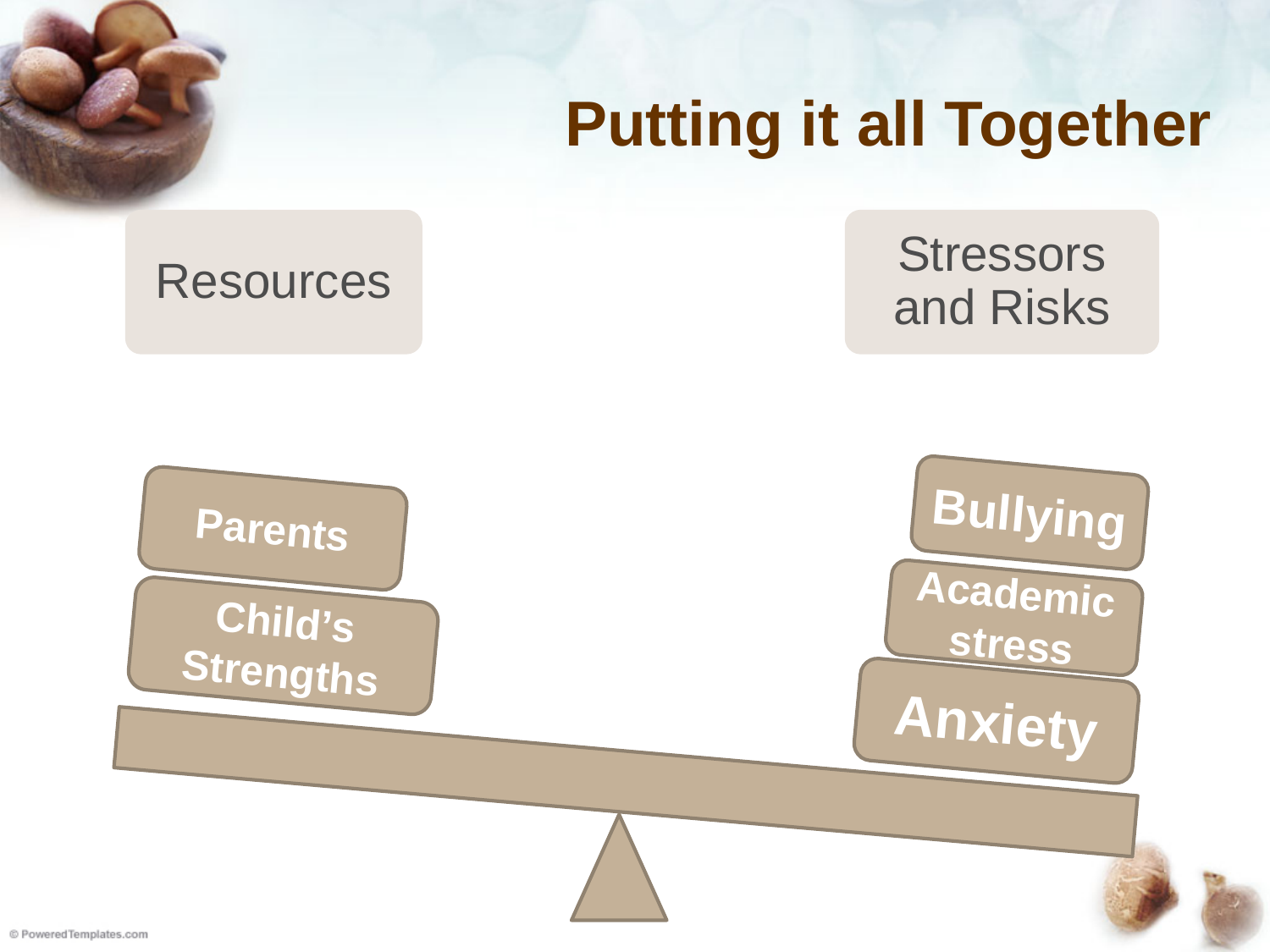

# Putting it all Together

Resources

Stressors and Risks
Bullying
Parents
Academic stress
Child’s Strengths
Anxiety